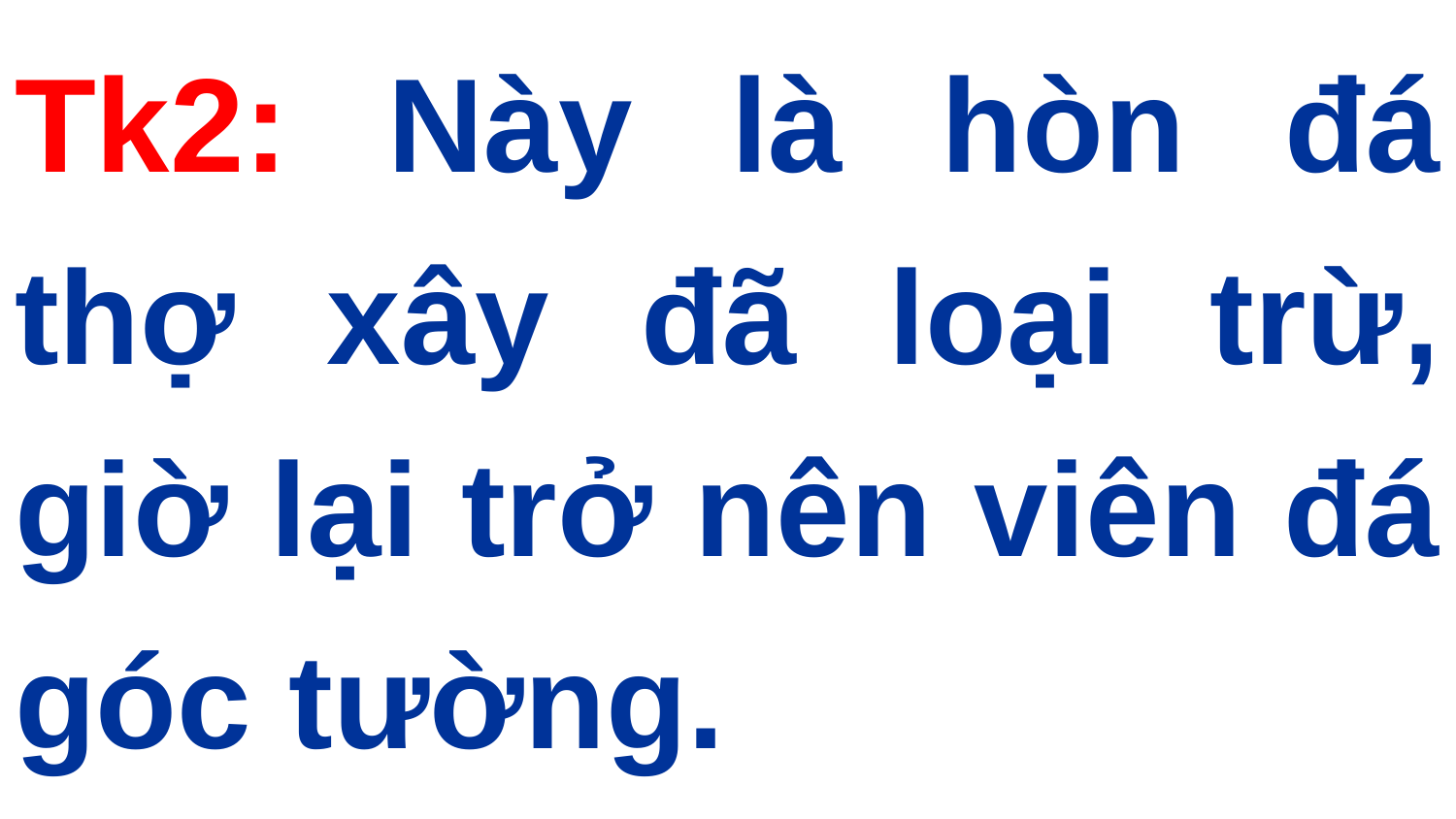

Tk2: Này là hòn đá thợ xây đã loại trừ, giờ lại trở nên viên đá góc tường.